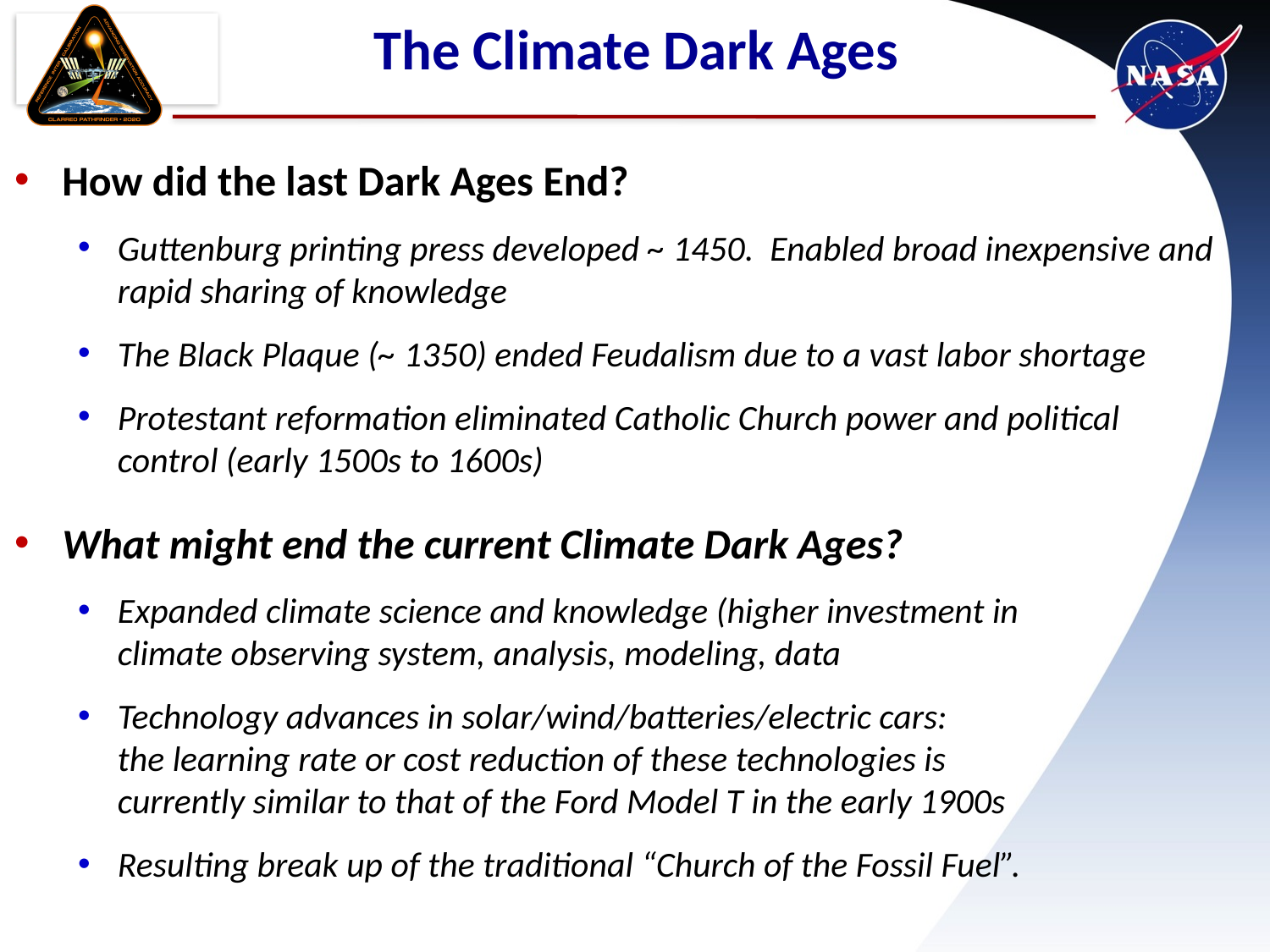

# The Climate Dark Ages
How did the last Dark Ages End?
Guttenburg printing press developed ~ 1450.  Enabled broad inexpensive and rapid sharing of knowledge
The Black Plaque (~ 1350) ended Feudalism due to a vast labor shortage
Protestant reformation eliminated Catholic Church power and political
control (early 1500s to 1600s)
What might end the current Climate Dark Ages?
Expanded climate science and knowledge (higher investment in
climate observing system, analysis, modeling, data
Technology advances in solar/wind/batteries/electric cars:
the learning rate or cost reduction of these technologies is
currently similar to that of the Ford Model T in the early 1900s
Resulting break up of the traditional “Church of the Fossil Fuel”.